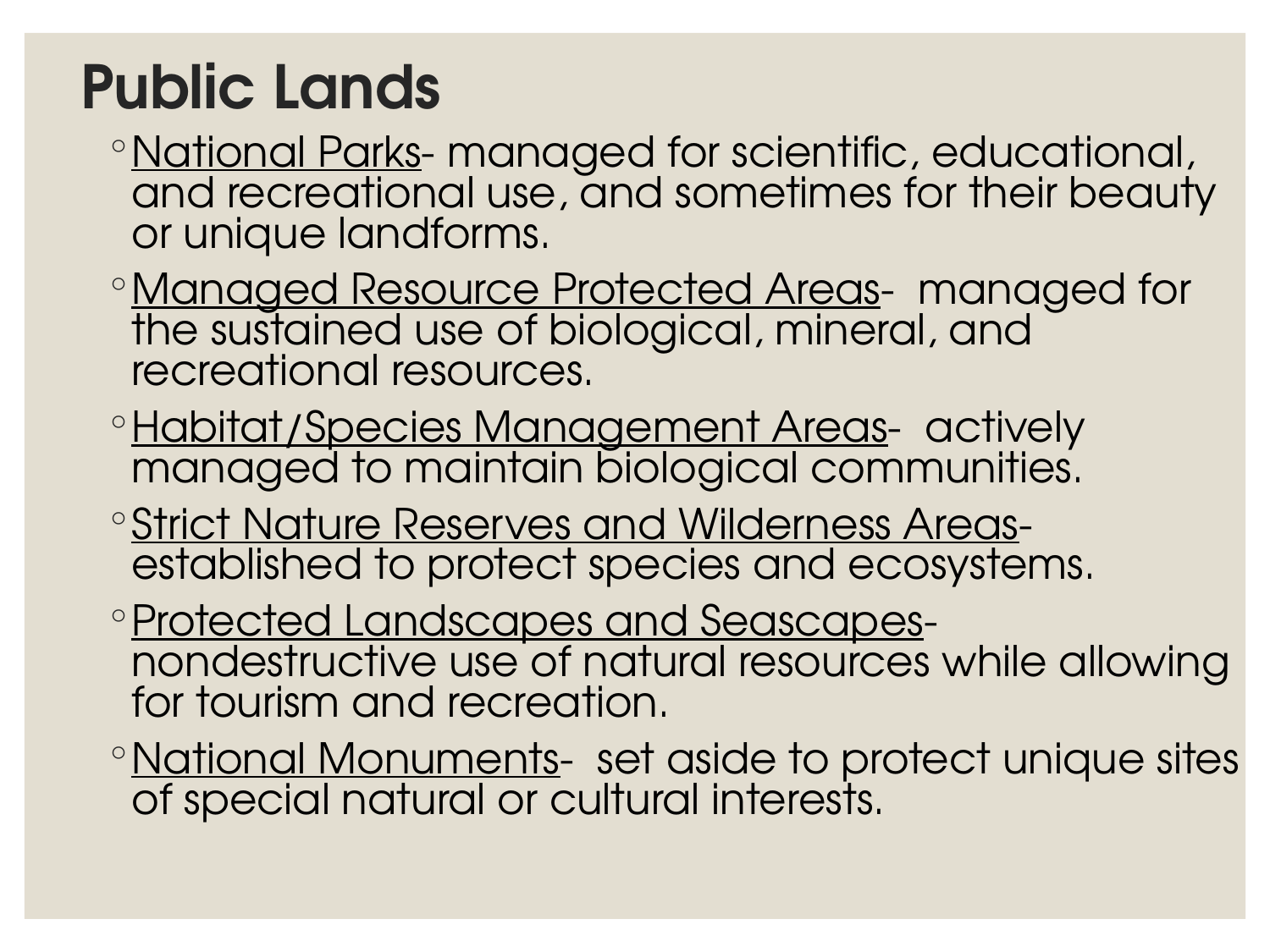

# Public Lands
National Parks- managed for scientific, educational, and recreational use, and sometimes for their beauty or unique landforms.
Managed Resource Protected Areas-  managed for the sustained use of biological, mineral, and recreational resources.
Habitat/Species Management Areas-  actively managed to maintain biological communities.
Strict Nature Reserves and Wilderness Areas- established to protect species and ecosystems.
Protected Landscapes and Seascapes- nondestructive use of natural resources while allowing for tourism and recreation.
National Monuments-  set aside to protect unique sites of special natural or cultural interests.